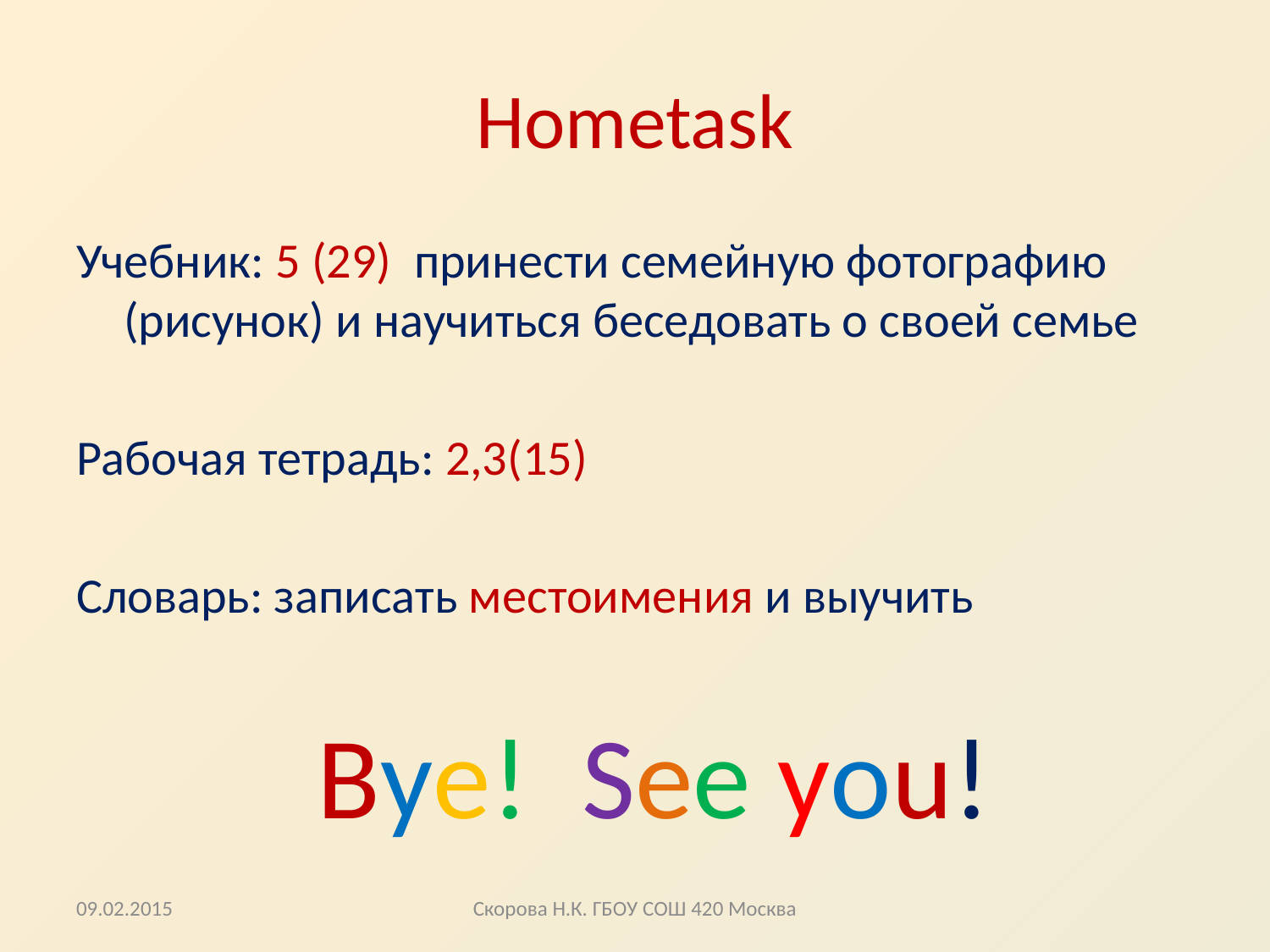

# Hometask
Учебник: 5 (29)  принести семейную фотографию (рисунок) и научиться беседовать о своей семье

Рабочая тетрадь: 2,3(15)

Словарь: записать местоимения и выучить

Bye!  See you!
09.02.2015
Скорова Н.К. ГБОУ СОШ 420 Москва